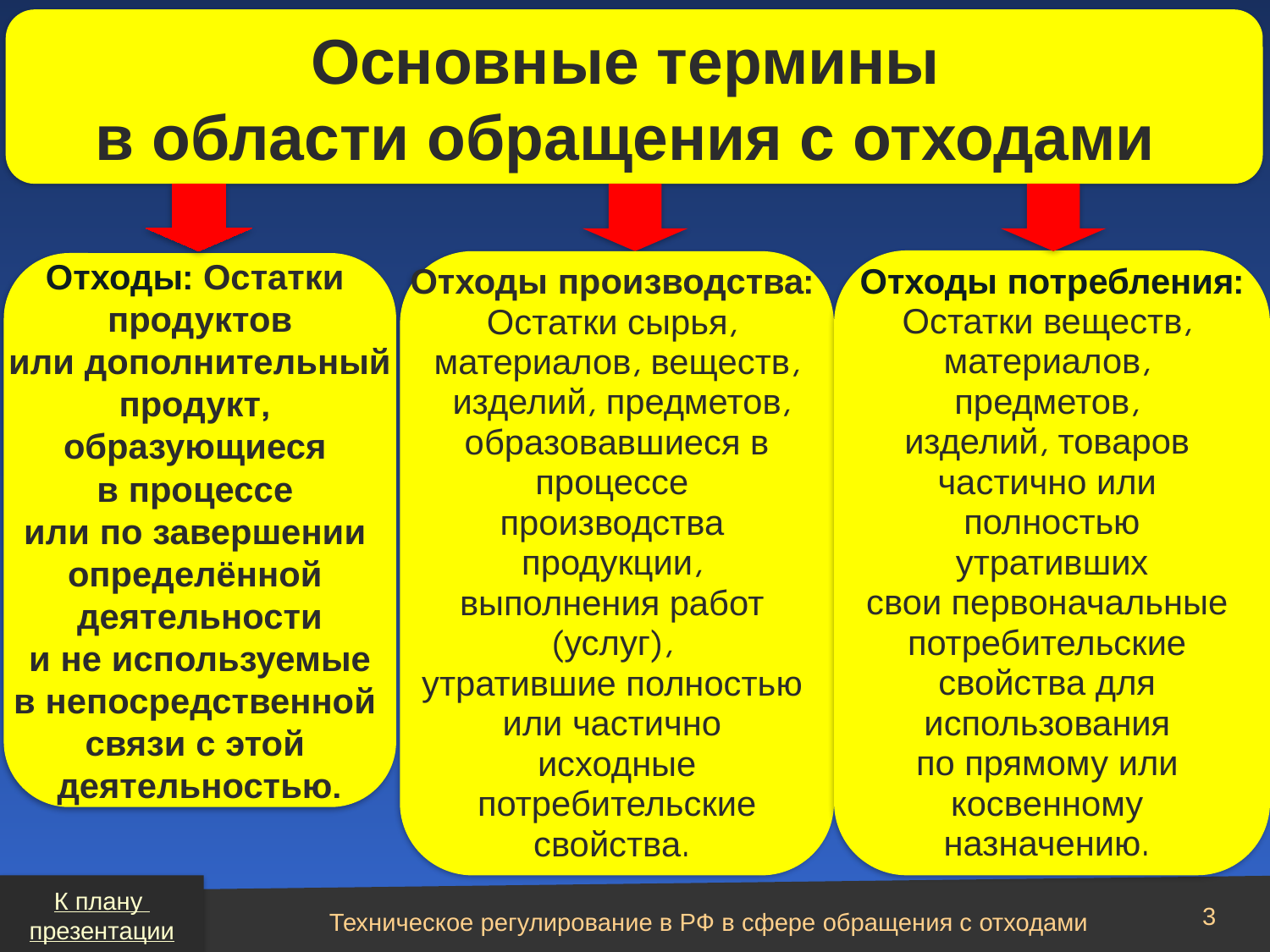

Основные термины
в области обращения с отходами

Отходы потребления:
Остатки веществ,
материалов,
предметов,
изделий, товаров
частично или
полностью
 утративших
свои первоначальные
потребительские
свойства для
использования
по прямому или
косвенному
назначению.
Отходы производства:
Остатки сырья,
материалов, веществ,
 изделий, предметов,
 образовавшиеся в
процессе
производства
продукции,
выполнения работ
(услуг),
утратившие полностью
или частично
исходные
 потребительские
свойства.
Отходы: Остатки
продуктов
 или дополнительный
продукт,
образующиеся
в процессе
или по завершении
определённой
деятельности
 и не используемые
в непосредственной
связи с этой
деятельностью.
К плану
презентации
Техническое регулирование в РФ в сфере обращения с отходами
3